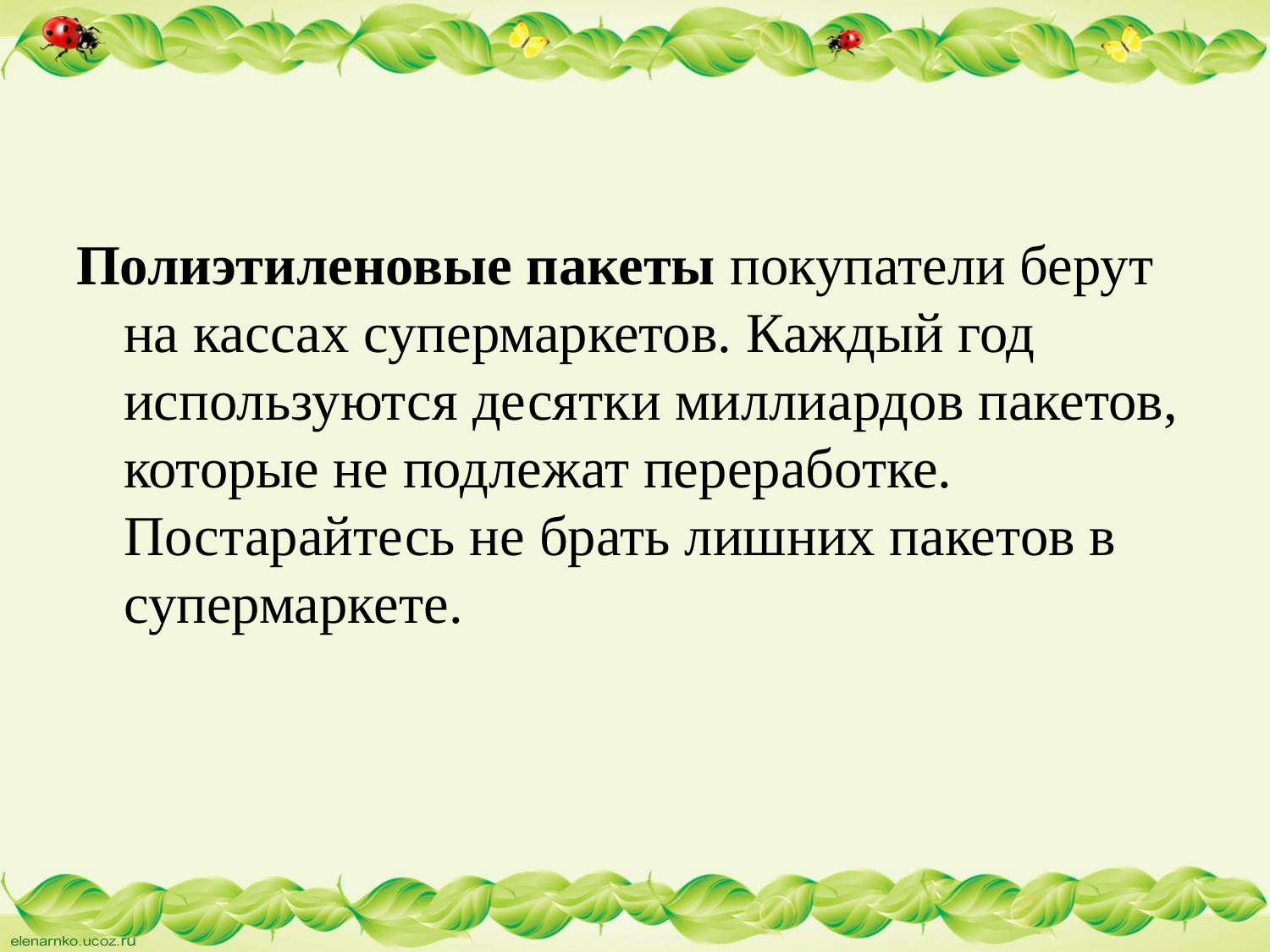

#
Полиэтиленовые пакеты покупатели берут на кассах супермаркетов. Каждый год используются десятки миллиардов пакетов, которые не подлежат переработке. Постарайтесь не брать лишних пакетов в супермаркете.